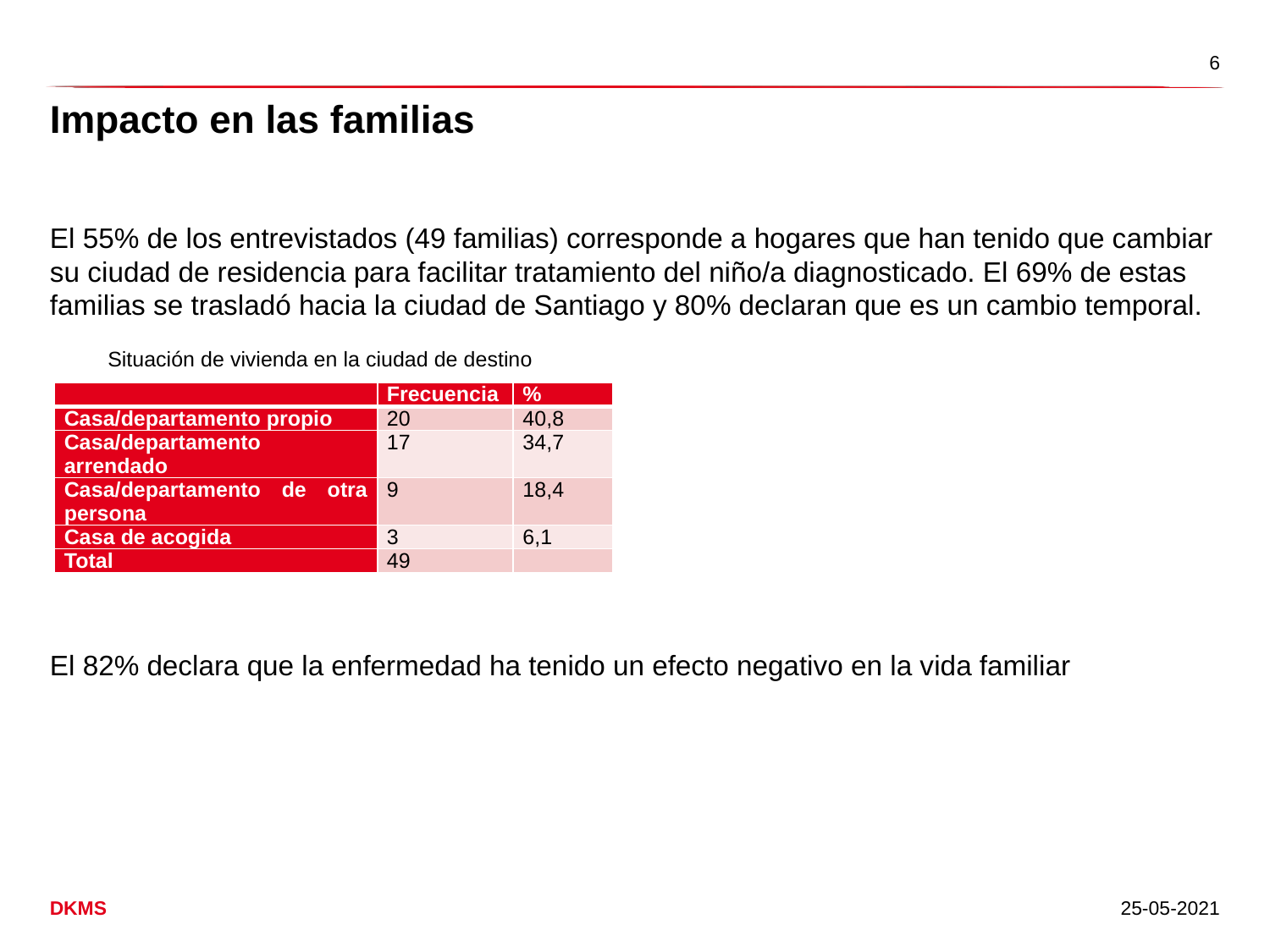

6

# Impacto en las familias
El 55% de los entrevistados (49 familias) corresponde a hogares que han tenido que cambiar su ciudad de residencia para facilitar tratamiento del niño/a diagnosticado. El 69% de estas familias se trasladó hacia la ciudad de Santiago y 80% declaran que es un cambio temporal.

El 82% declara que la enfermedad ha tenido un efecto negativo en la vida familiar
Situación de vivienda en la ciudad de destino
|  | Frecuencia | % |
| --- | --- | --- |
| Casa/departamento propio | 20 | 40,8 |
| Casa/departamento arrendado | 17 | 34,7 |
| Casa/departamento de otra persona | 9 | 18,4 |
| Casa de acogida | 3 | 6,1 |
| Total | 49 |  |
25-05-2021